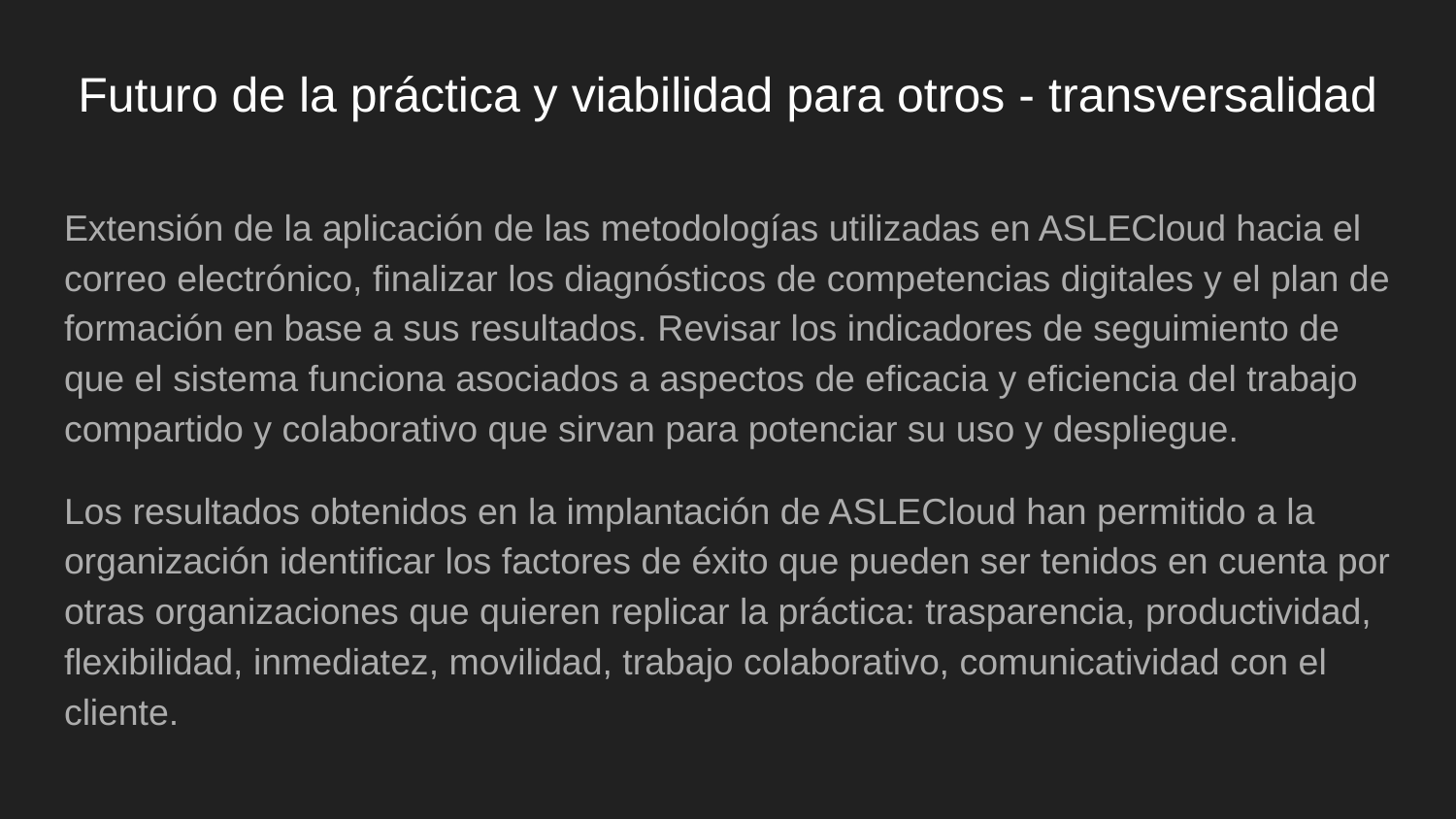

# Futuro de la práctica y viabilidad para otros - transversalidad
Extensión de la aplicación de las metodologías utilizadas en ASLECloud hacia el correo electrónico, finalizar los diagnósticos de competencias digitales y el plan de formación en base a sus resultados. Revisar los indicadores de seguimiento de que el sistema funciona asociados a aspectos de eficacia y eficiencia del trabajo compartido y colaborativo que sirvan para potenciar su uso y despliegue.
Los resultados obtenidos en la implantación de ASLECloud han permitido a la organización identificar los factores de éxito que pueden ser tenidos en cuenta por otras organizaciones que quieren replicar la práctica: trasparencia, productividad, flexibilidad, inmediatez, movilidad, trabajo colaborativo, comunicatividad con el cliente.